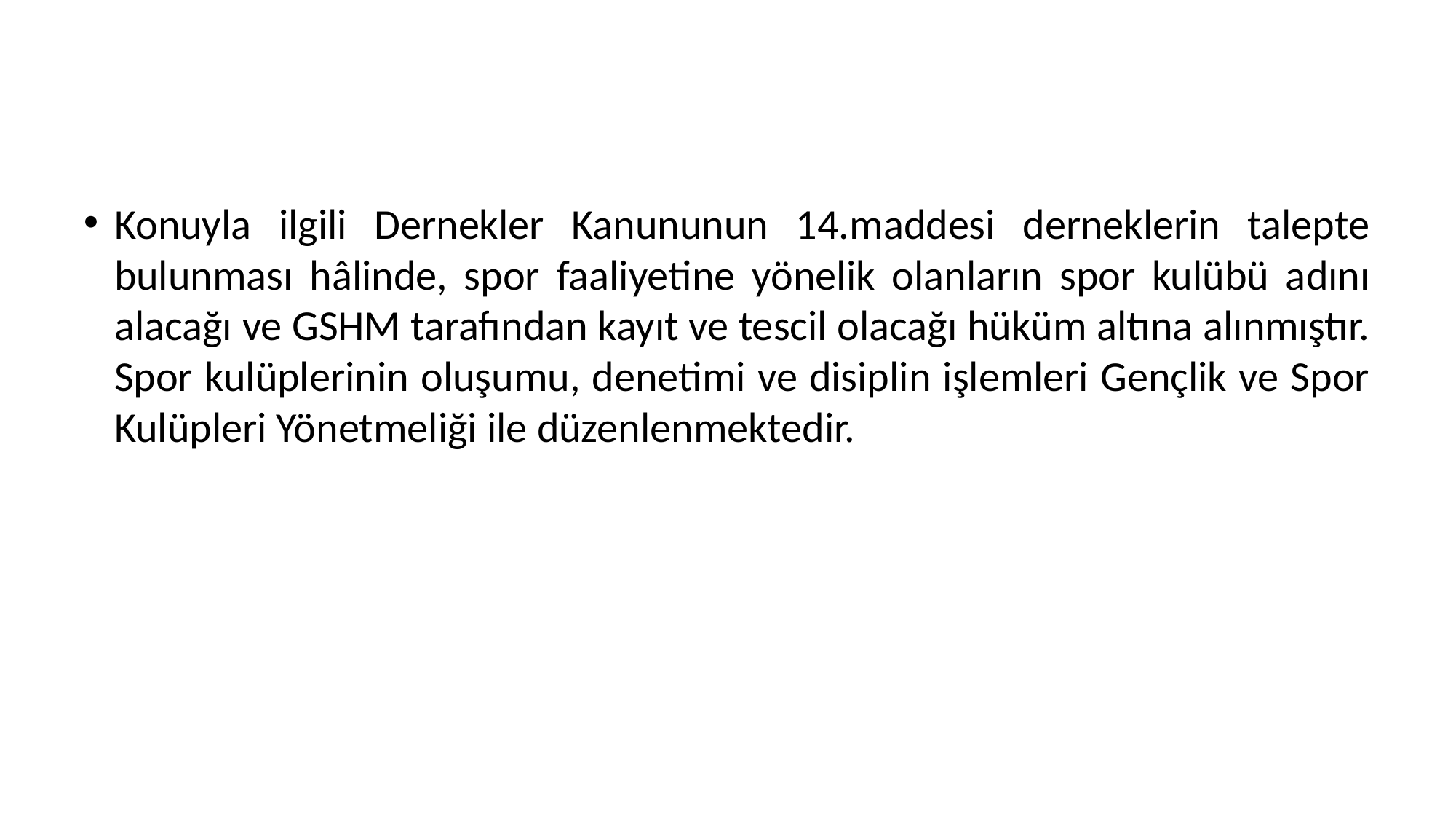

Konuyla ilgili Dernekler Kanununun 14.maddesi derneklerin talepte bulunması hâlinde, spor faaliyetine yönelik olanların spor kulübü adını alacağı ve GSHM tarafından kayıt ve tescil olacağı hüküm altına alınmıştır. Spor kulüplerinin oluşumu, denetimi ve disiplin işlemleri Gençlik ve Spor Kulüpleri Yönetmeliği ile düzenlenmektedir.